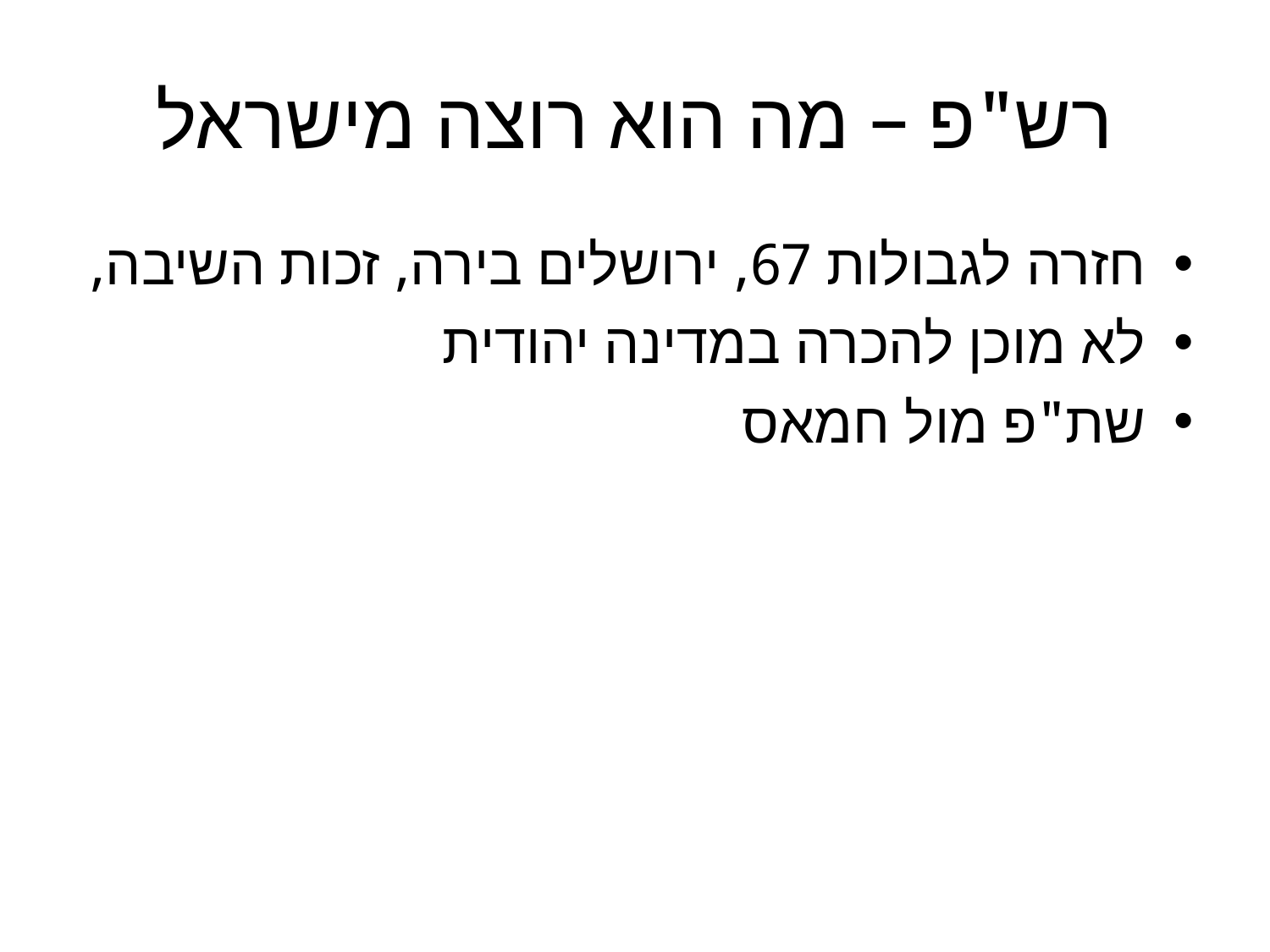

# רש"פ – מה הוא רוצה מישראל
חזרה לגבולות 67, ירושלים בירה, זכות השיבה,
לא מוכן להכרה במדינה יהודית
שת"פ מול חמאס